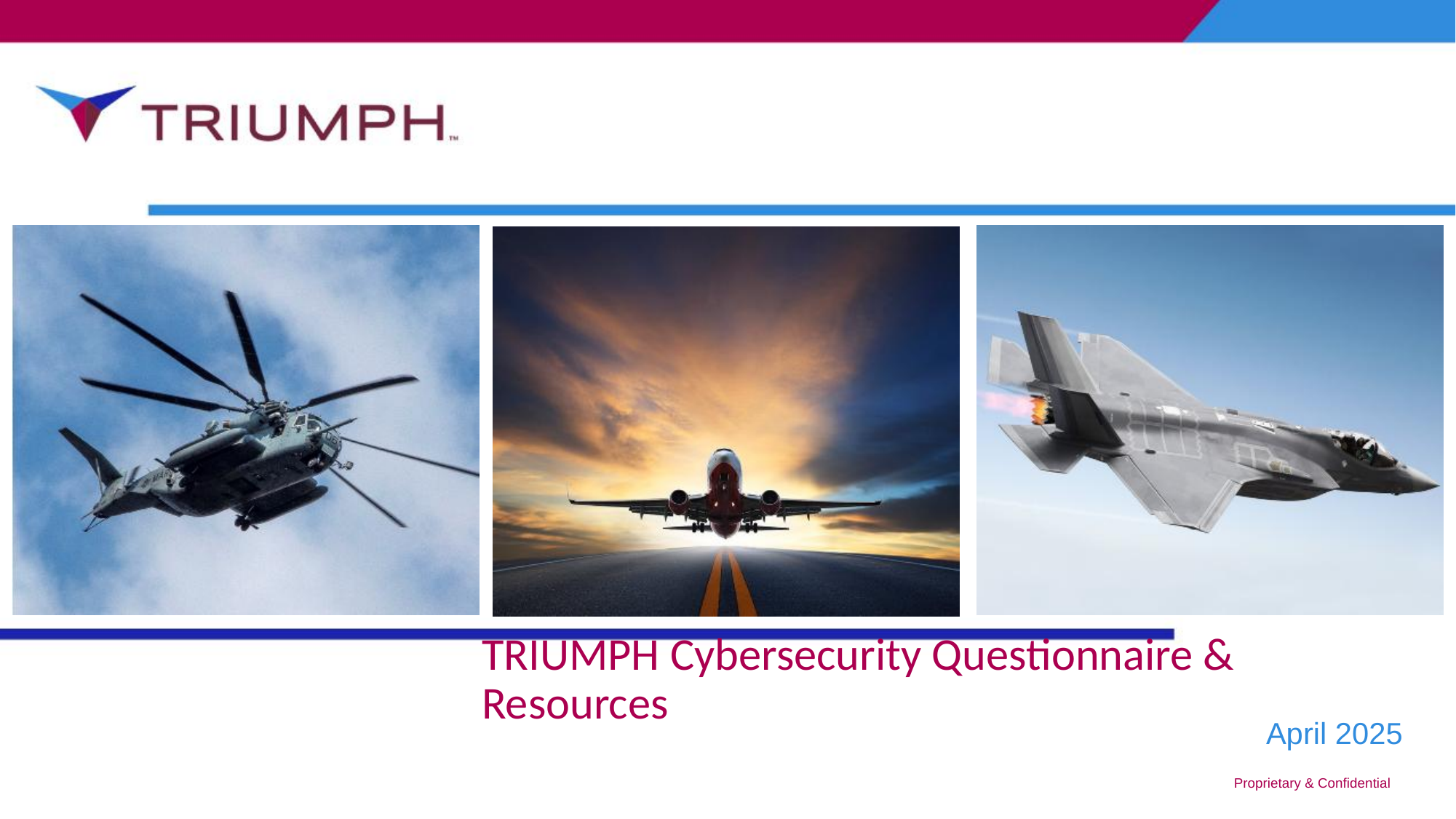

# TRIUMPH Cybersecurity Questionnaire & Resources
April 2025